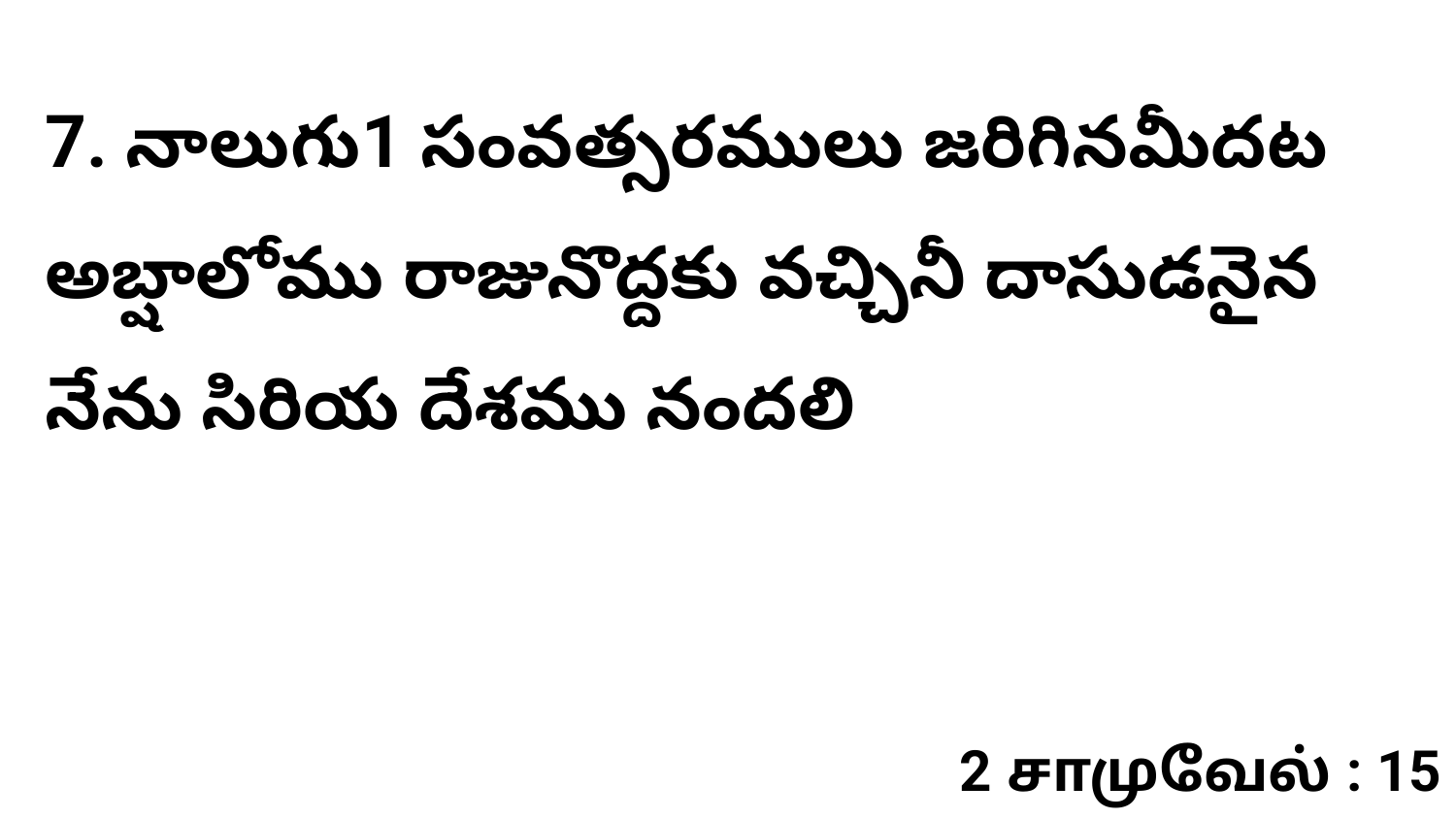

7. నాలుగు1 సంవత్సరములు జరిగినమీదట అబ్షాలోము రాజునొద్దకు వచ్చినీ దాసుడనైన నేను సిరియ దేశము నందలి
2 சாமுவேல் : 15